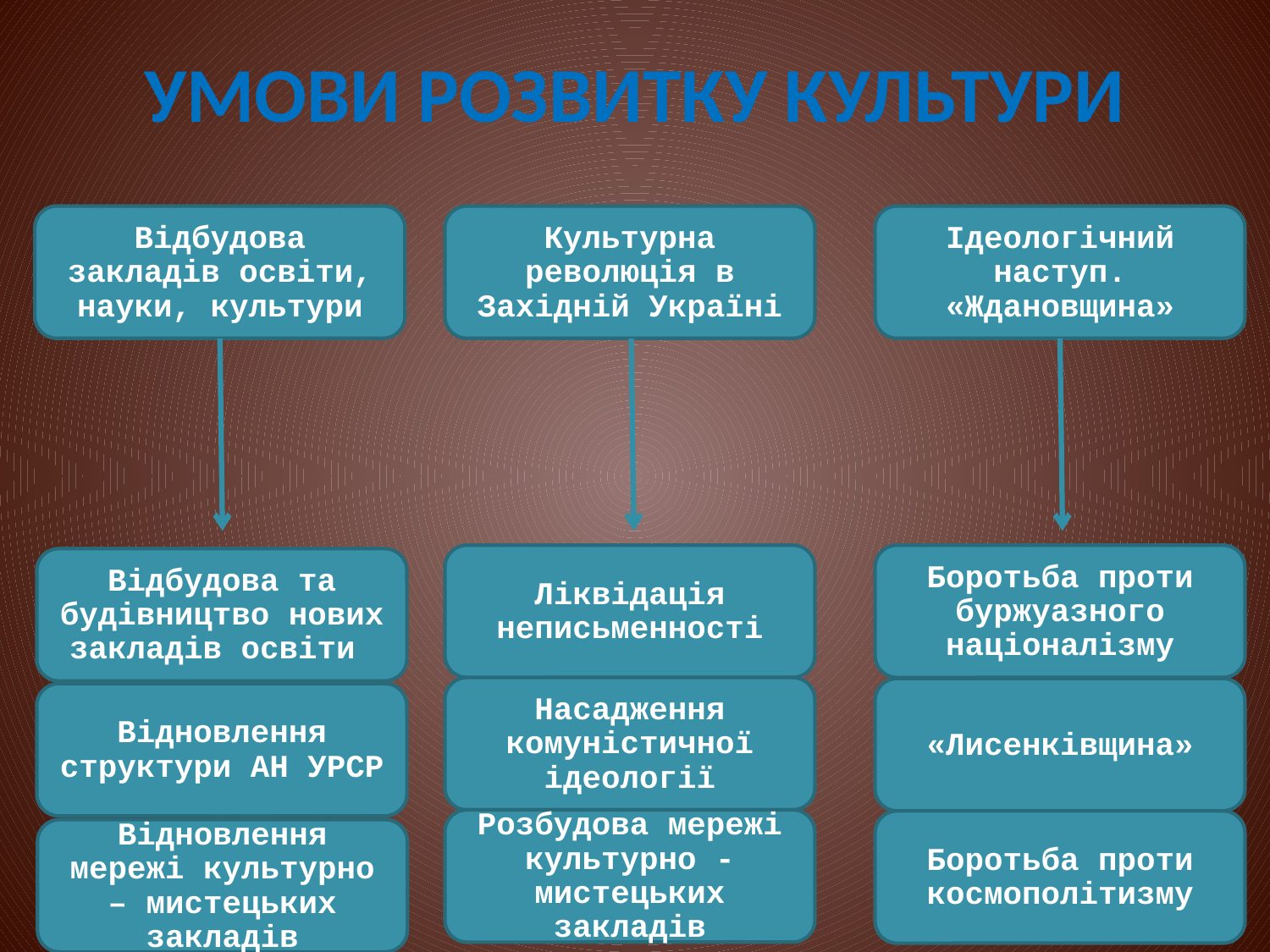

УМОВИ РОЗВИТКУ КУЛЬТУРИ
Відбудова закладів освіти, науки, культури
Культурна революція в Західній Україні
Ідеологічний наступ.
«Ждановщина»
Ліквідація неписьменності
Боротьба проти буржуазного націоналізму
Відбудова та будівництво нових закладів освіти
Насадження комуністичної ідеології
«Лисенківщина»
Відновлення структури АН УРСР
Розбудова мережі культурно - мистецьких закладів
Боротьба проти космополітизму
Відновлення мережі культурно – мистецьких закладів